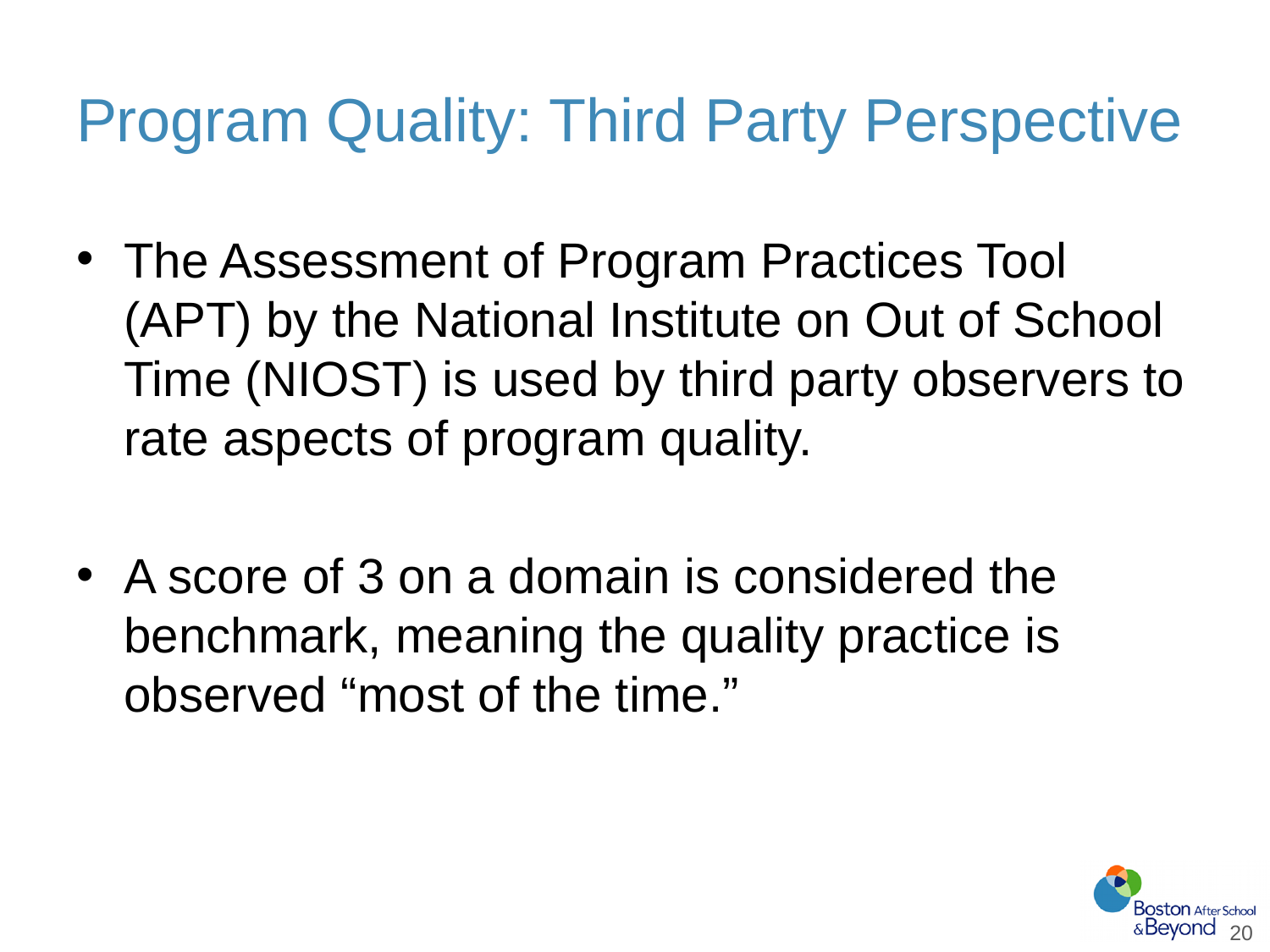

# Program Quality: Third Party Perspective
The Assessment of Program Practices Tool (APT) by the National Institute on Out of School Time (NIOST) is used by third party observers to rate aspects of program quality.

A score of 3 on a domain is considered the benchmark, meaning the quality practice is observed “most of the time.”

20